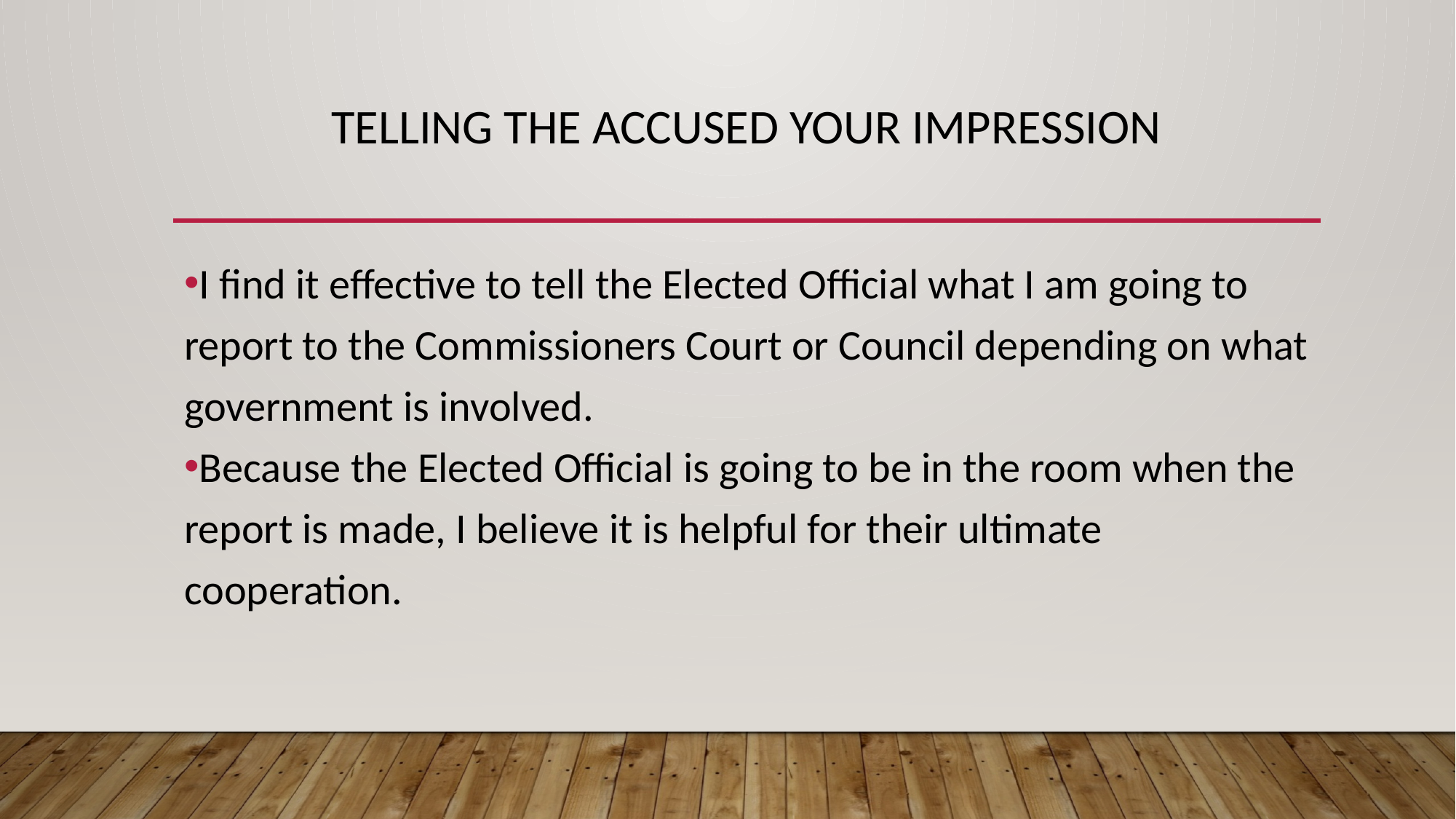

# TELLING THE ACCUSED YOUR IMPRESSION
I find it effective to tell the Elected Official what I am going to report to the Commissioners Court or Council depending on what government is involved.
Because the Elected Official is going to be in the room when the report is made, I believe it is helpful for their ultimate cooperation.